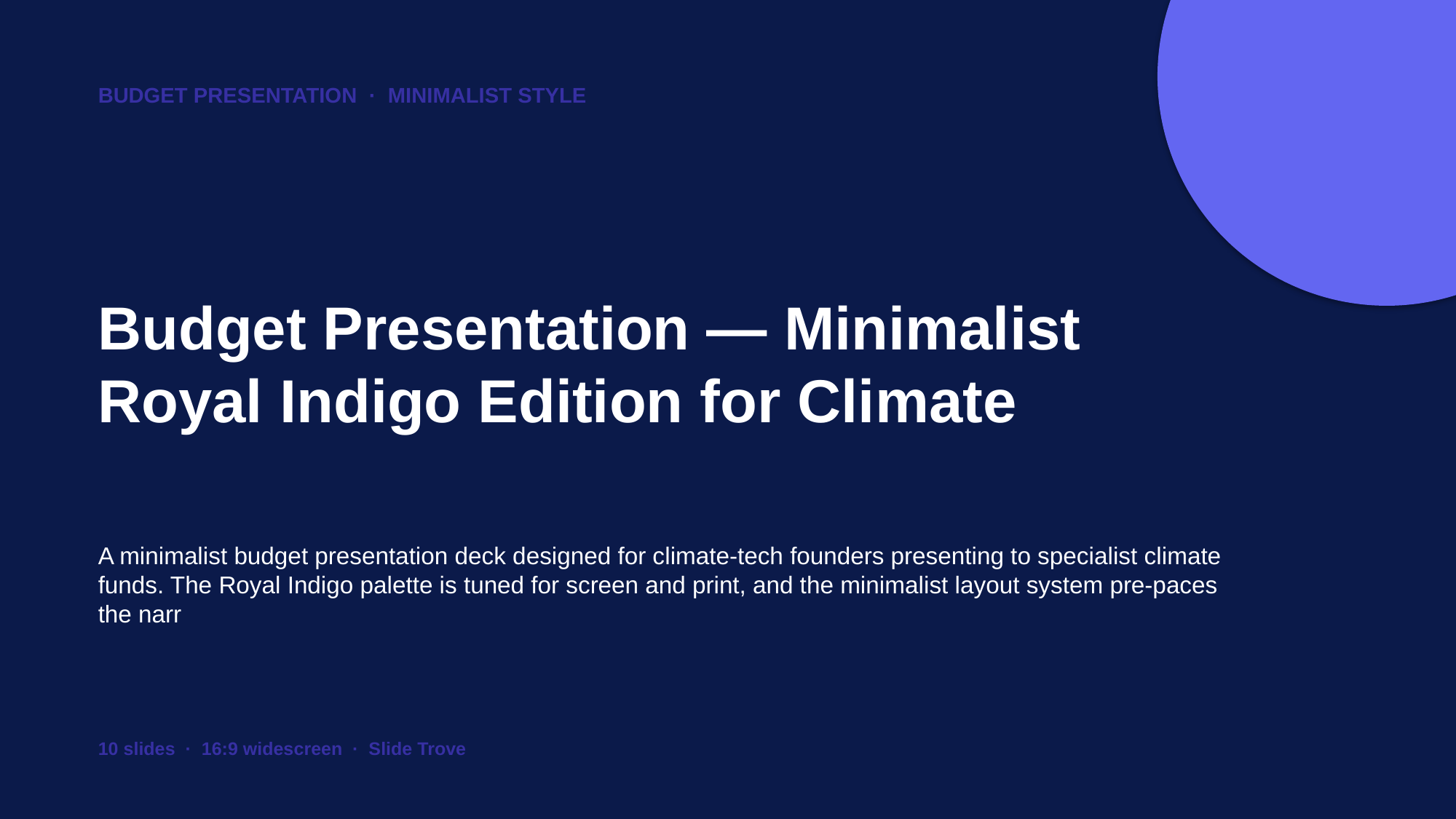

BUDGET PRESENTATION  ·  MINIMALIST STYLE
Budget Presentation — Minimalist Royal Indigo Edition for Climate
A minimalist budget presentation deck designed for climate-tech founders presenting to specialist climate funds. The Royal Indigo palette is tuned for screen and print, and the minimalist layout system pre-paces the narr
10 slides  ·  16:9 widescreen  ·  Slide Trove